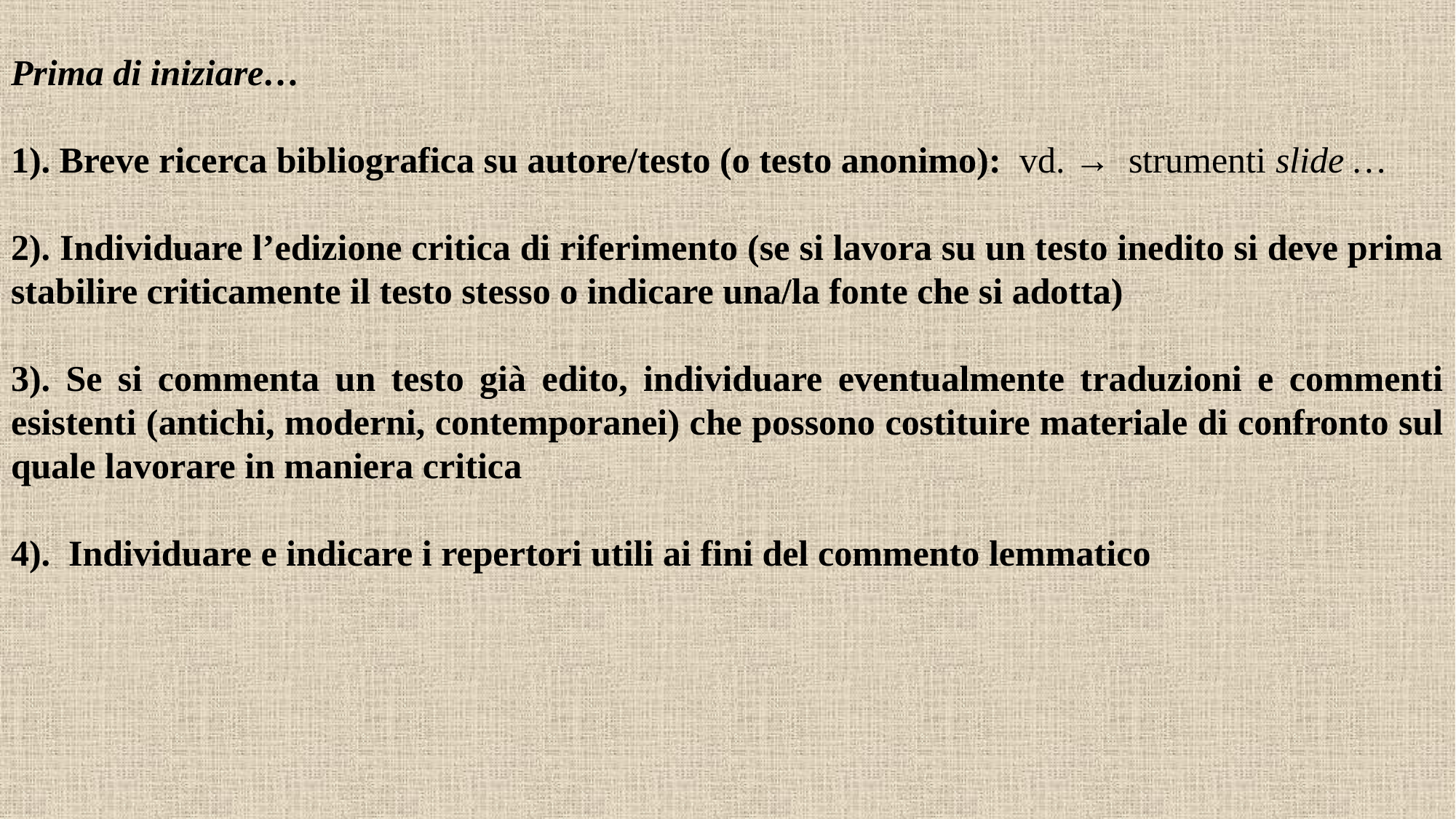

Prima di iniziare…

1). Breve ricerca bibliografica su autore/testo (o testo anonimo):  vd. →  strumenti slide …

2). Individuare l’edizione critica di riferimento (se si lavora su un testo inedito si deve prima stabilire criticamente il testo stesso o indicare una/la fonte che si adotta)

3). Se si commenta un testo già edito, individuare eventualmente traduzioni e commenti esistenti (antichi, moderni, contemporanei) che possono costituire materiale di confronto sul quale lavorare in maniera critica

4).  Individuare e indicare i repertori utili ai fini del commento lemmatico